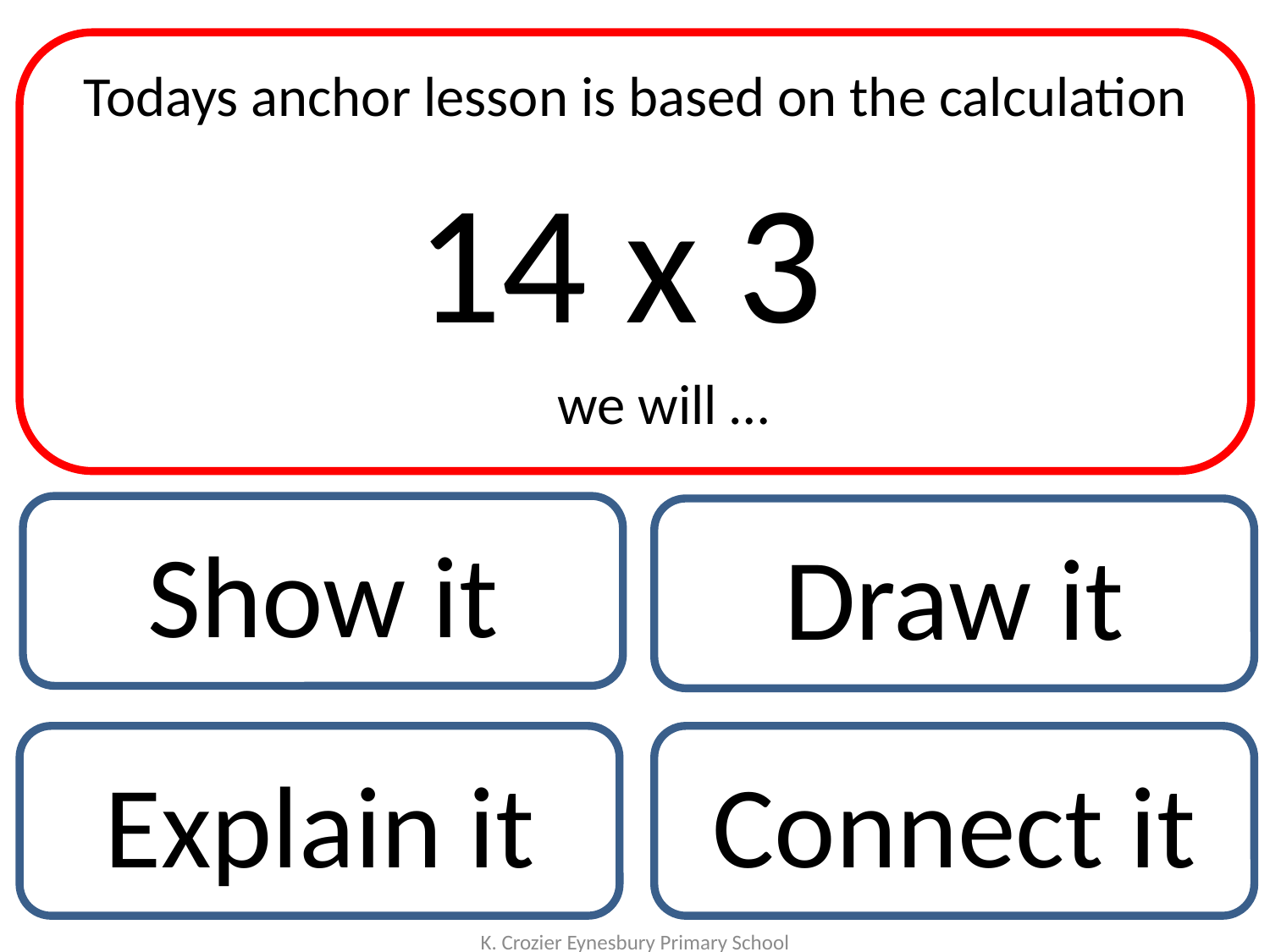

Todays anchor lesson is based on the calculation
14 x 3
 we will …
Show it
Draw it
Explain it
Connect it
K. Crozier Eynesbury Primary School